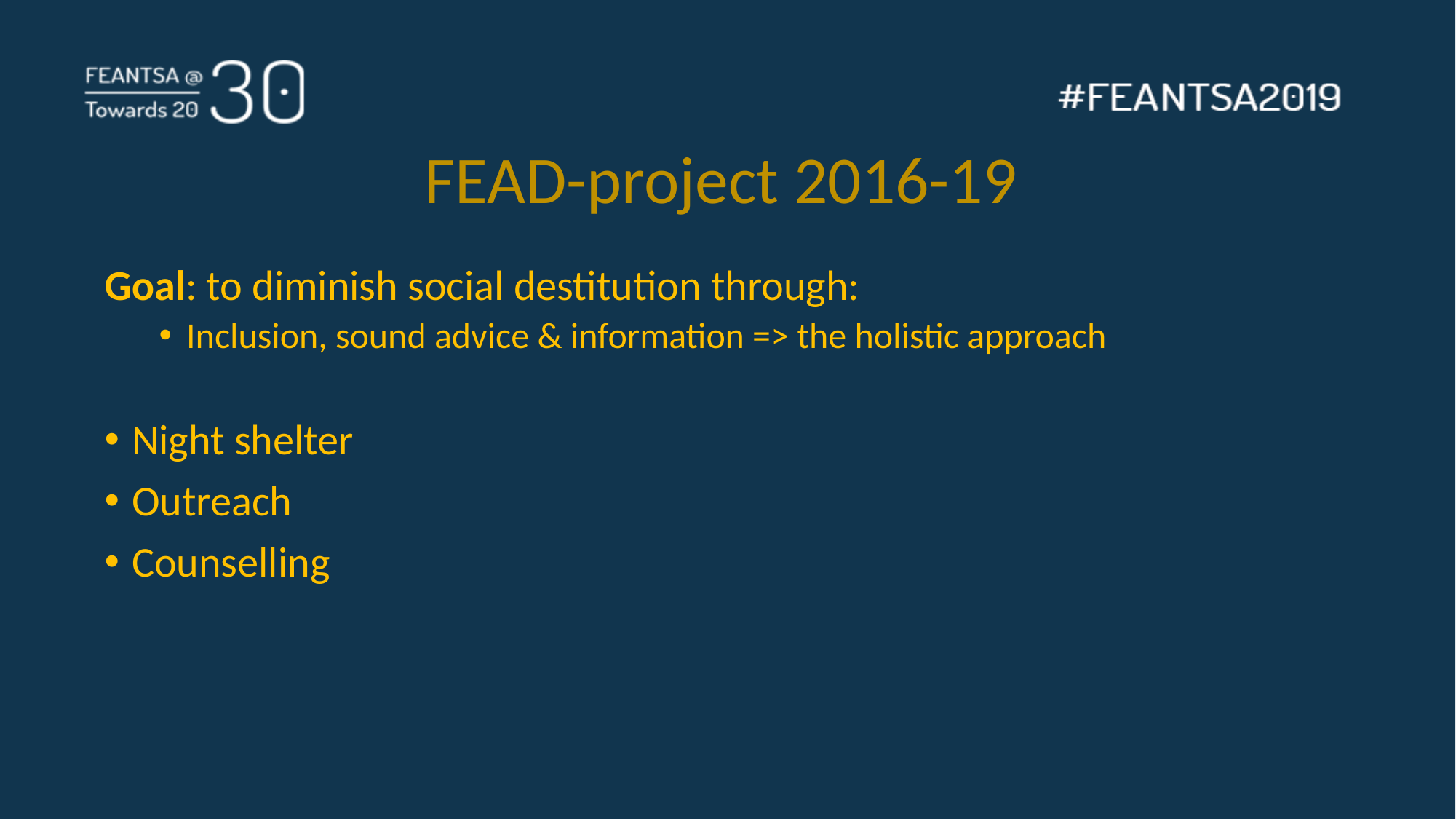

# FEAD-project 2016-19
Goal: to diminish social destitution through:
Inclusion, sound advice & information => the holistic approach

Night shelter
Outreach
Counselling